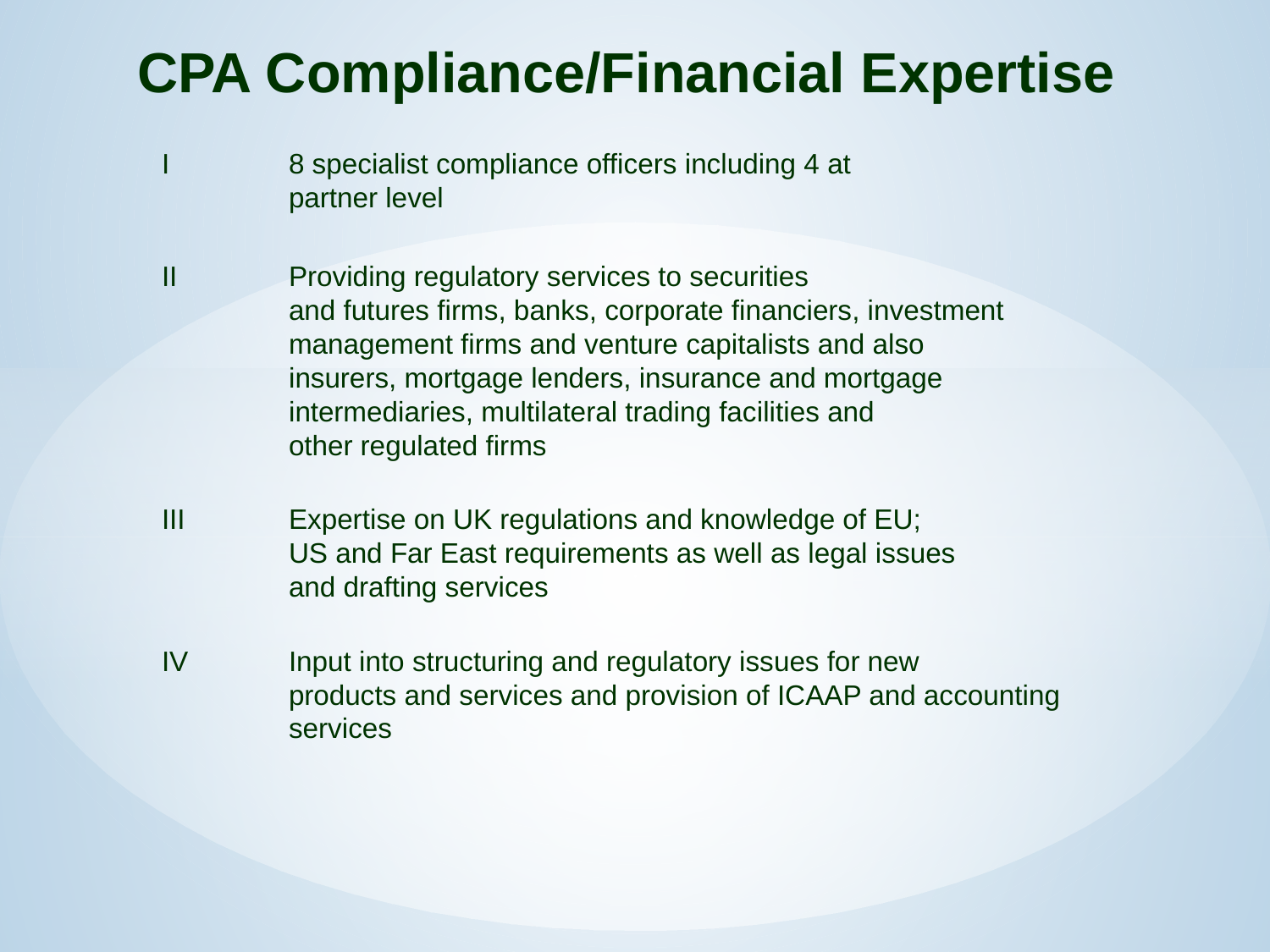

CPA Compliance/Financial Expertise
	I	8 specialist compliance officers including 4 at					partner level

	II	Providing regulatory services to securities 					and futures firms, banks, corporate financiers, investment 				management firms and venture capitalists and also 				insurers, mortgage lenders, insurance and mortgage 				intermediaries, multilateral trading facilities and 					other regulated firms
	III	Expertise on UK regulations and knowledge of EU; 				US and Far East requirements as well as legal issues 				and drafting services
	IV	Input into structuring and regulatory issues for new 				products and services and provision of ICAAP and accounting 			services